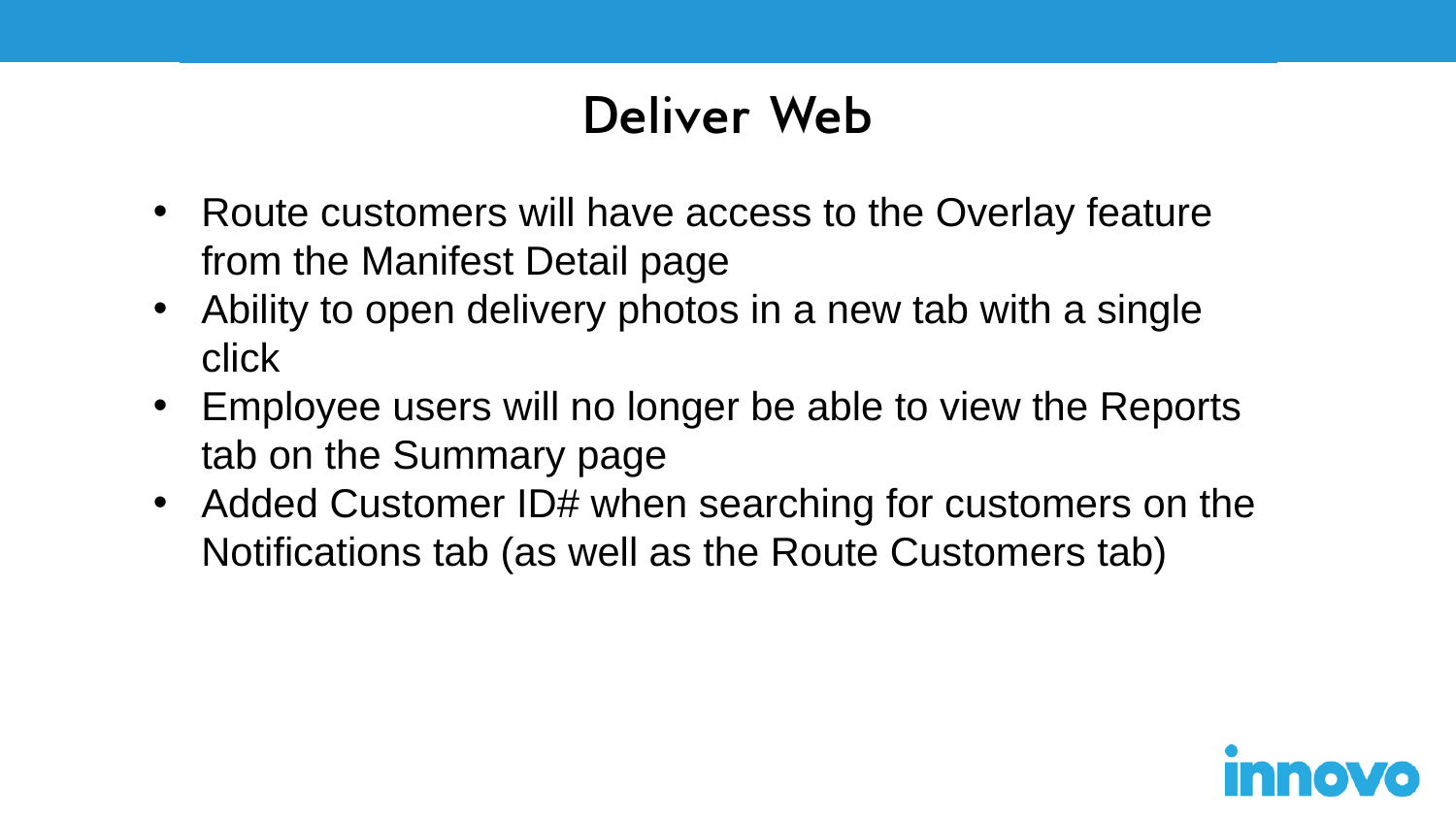

Deliver Web
Route customers will have access to the Overlay feature from the Manifest Detail page
Ability to open delivery photos in a new tab with a single click
Employee users will no longer be able to view the Reports tab on the Summary page
Added Customer ID# when searching for customers on the Notifications tab (as well as the Route Customers tab)